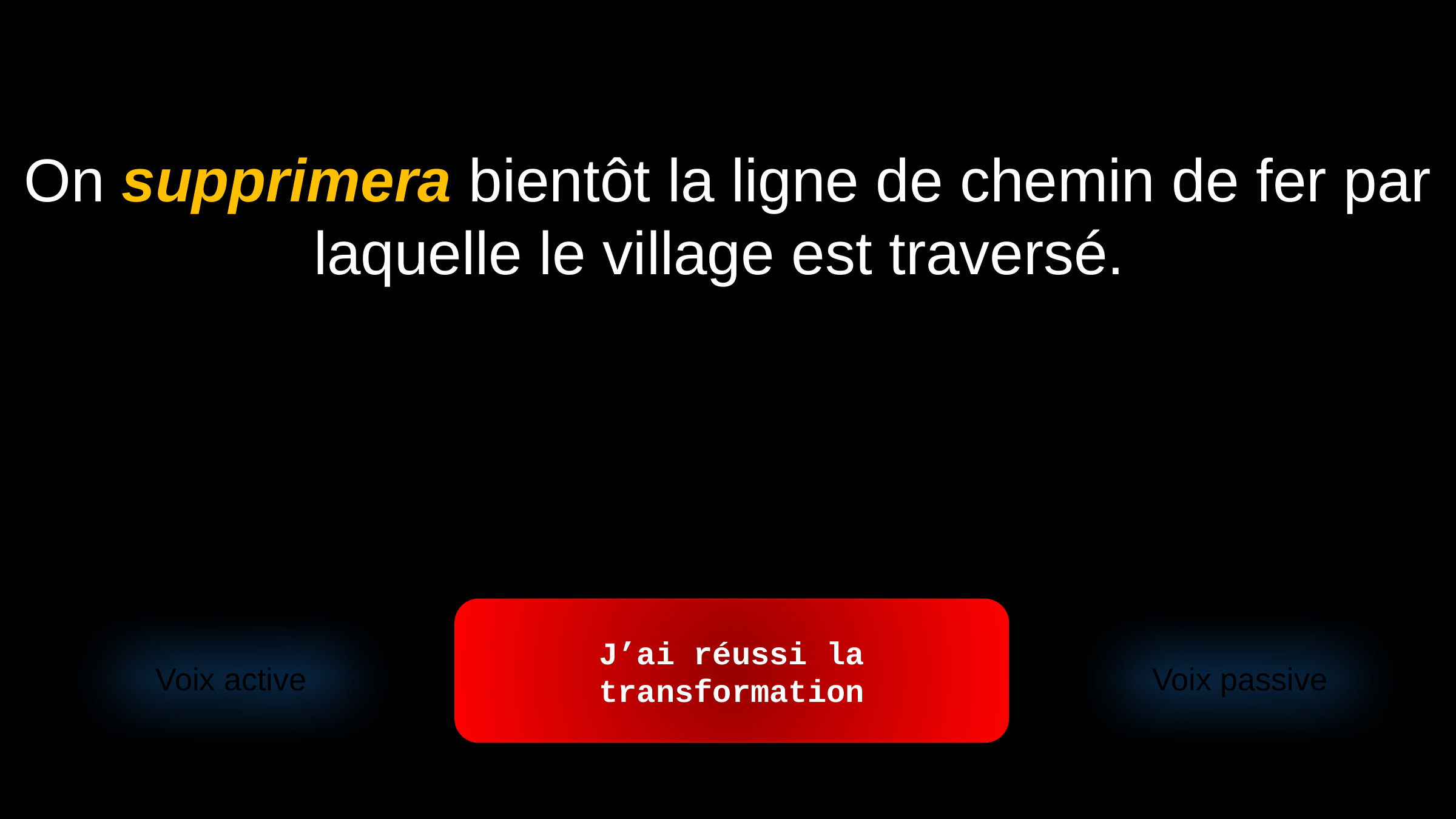

On supprimera bientôt la ligne de chemin de fer par laquelle le village est traversé.
J’ai réussi la transformation
Voix active
Voix passive